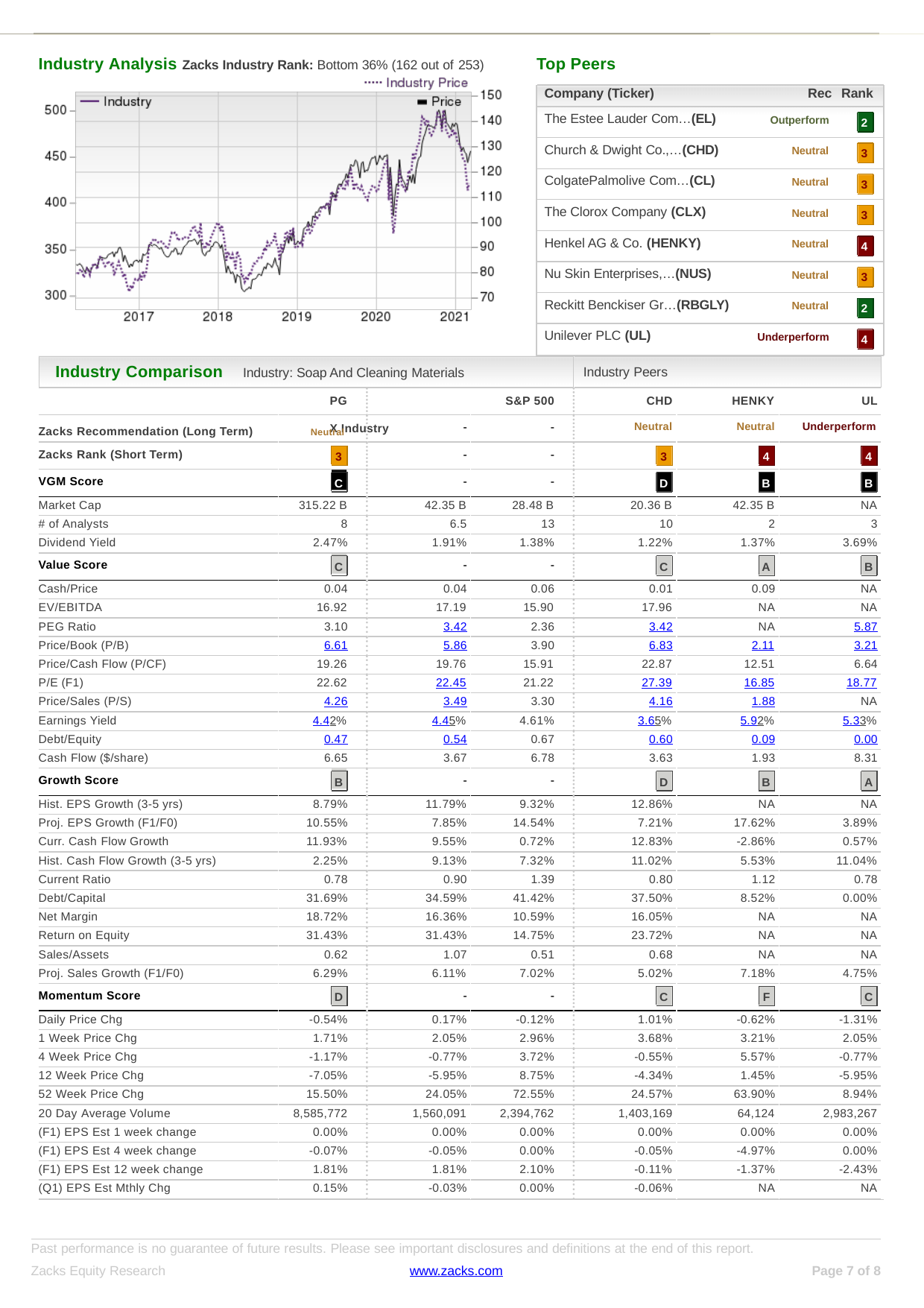

Industry Analysis Zacks Industry Rank: Bottom 36% (162 out of 253)
Top Peers

| Company (Ticker) | Rec | Rank |
| --- | --- | --- |
| The Estee Lauder Com…(EL) | Outperform | 2 |
| Church & Dwight Co.,…(CHD) | Neutral | 3 |
| ColgatePalmolive Com…(CL) | Neutral | 3 |
| The Clorox Company (CLX) | Neutral | 3 |
| Henkel AG & Co. (HENKY) | Neutral | 4 |
| Nu Skin Enterprises,…(NUS) | Neutral | 3 |
| Reckitt Benckiser Gr…(RBGLY) | Neutral | 2 |
| Unilever PLC (UL) | Underperform | 4 |

Industry Comparison	Industry: Soap And Cleaning Materials
PG	X Industry
Industry Peers

S&P 500
CHD
HENKY
UL

Zacks Recommendation (Long Term)	Neutral
-
-
Neutral
Neutral
Underperform

Zacks Rank (Short Term)
-
-

3
3
4
4

C

VGM Score
-
-

D
B
B

Market Cap
315.22 B
42.35 B
28.48 B
20.36 B
42.35 B
NA

# of Analysts
8
6.5
13
10
2
3

Dividend Yield
2.47%
1.91%
1.38%
1.22%
1.37%
3.69%

C

Value Score
-
-

C
A
B

Cash/Price
0.04
0.04
0.06
0.01
0.09
NA

EV/EBITDA
16.92
17.19
15.90
17.96
NA
NA

PEG Ratio
3.10
3.42
2.36
3.42
NA
5.87

Price/Book (P/B)
6.61
5.86
3.90
6.83
2.11
3.21

Price/Cash Flow (P/CF)
19.26
19.76
15.91
22.87
12.51
6.64

P/E (F1)
22.62
22.45
21.22
27.39
16.85
18.77

Price/Sales (P/S)
4.26
3.49
3.30
4.16
1.88
NA

Earnings Yield
4.42%
4.45%
4.61%
3.65%
5.92%
5.33%

Debt/Equity
0.47
0.54
0.67
0.60
0.09
0.00

Cash Flow ($/share)
6.65
3.67
6.78
3.63
1.93
8.31

B

Growth Score
-
-

D
B
A

Hist. EPS Growth (3-5 yrs)
8.79%
11.79%
9.32%
12.86%
NA
NA

Proj. EPS Growth (F1/F0)
10.55%
7.85%
14.54%
7.21%
17.62%
3.89%

Curr. Cash Flow Growth
11.93%
9.55%
0.72%
12.83%
-2.86%
0.57%

Hist. Cash Flow Growth (3-5 yrs)
2.25%
9.13%
7.32%
11.02%
5.53%
11.04%

Current Ratio
0.78
0.90
1.39
0.80
1.12
0.78

Debt/Capital
31.69%
34.59%
41.42%
37.50%
8.52%
0.00%

Net Margin
18.72%
16.36%
10.59%
16.05%
NA
NA

Return on Equity
31.43%
31.43%
14.75%
23.72%
NA
NA

Sales/Assets
0.62
1.07
0.51
0.68
NA
NA

Proj. Sales Growth (F1/F0)
6.29%
6.11%
7.02%
5.02%
7.18%
4.75%

Momentum Score
-
-

D
C
F
C

Daily Price Chg
-0.54%
0.17%
-0.12%
1.01%
-0.62%
-1.31%

1 Week Price Chg
1.71%
2.05%
2.96%
3.68%
3.21%
2.05%

4 Week Price Chg
-1.17%
-0.77%
3.72%
-0.55%
5.57%
-0.77%

12 Week Price Chg
-7.05%
-5.95%
8.75%
-4.34%
1.45%
-5.95%

52 Week Price Chg
15.50%
24.05%
72.55%
24.57%
63.90%
8.94%

20 Day Average Volume
8,585,772
1,560,091
2,394,762
1,403,169
64,124
2,983,267

(F1) EPS Est 1 week change
0.00%
0.00%
0.00%
0.00%
0.00%
0.00%

(F1) EPS Est 4 week change
-0.07%
-0.05%
0.00%
-0.05%
-4.97%
0.00%

(F1) EPS Est 12 week change
1.81%
1.81%
2.10%
-0.11%
-1.37%
-2.43%

(Q1) EPS Est Mthly Chg
0.15%
-0.03%
0.00%
-0.06%
NA
NA

Past performance is no guarantee of future results. Please see important disclosures and definitions at the end of this report.
Zacks Equity Research
www.zacks.com
Page 7 of 8